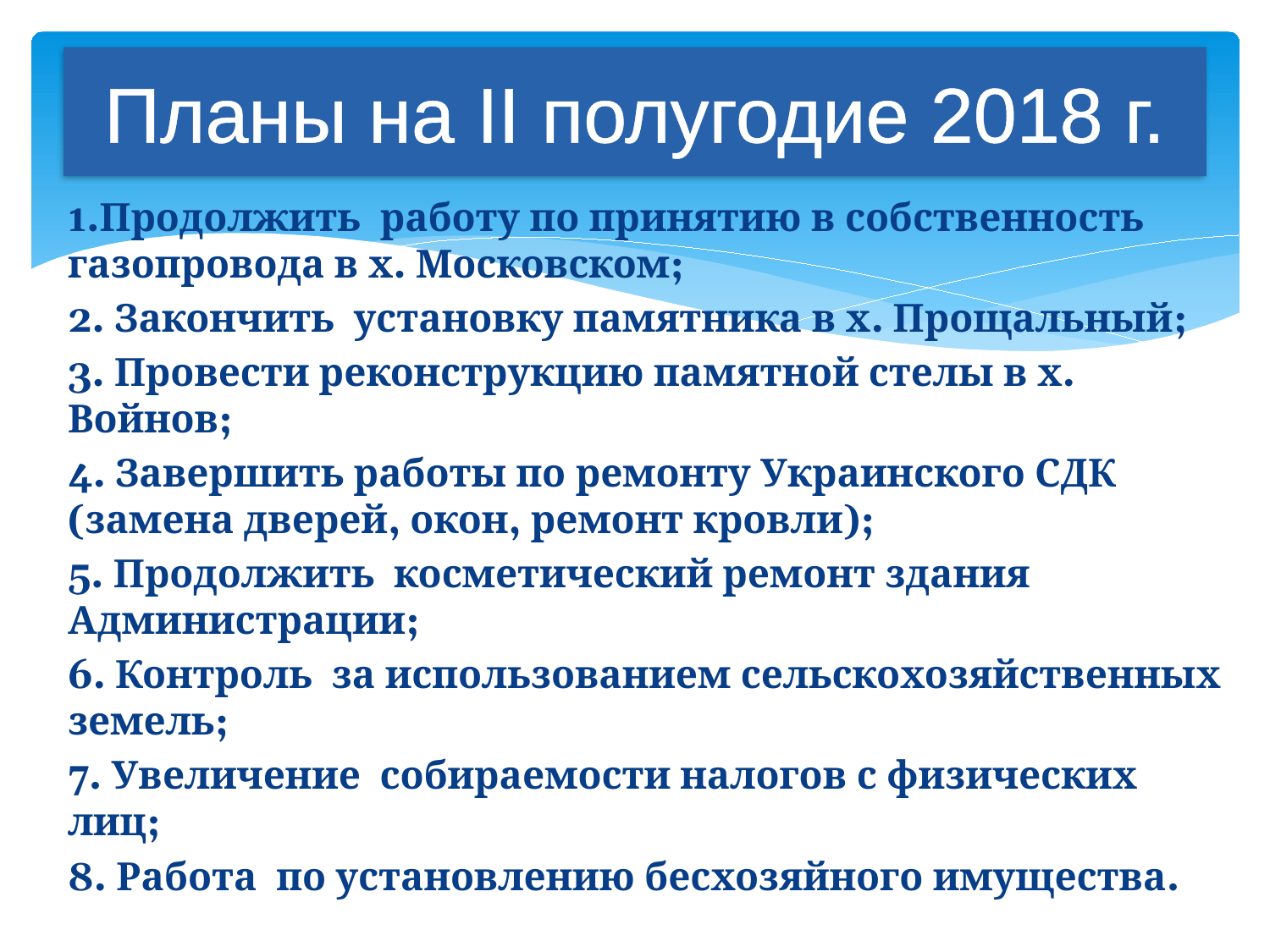

# Планы на II полугодие 2018 г.
1.Продолжить  работу по принятию в собственность газопровода в х. Московском;
2. Закончить  установку памятника в х. Прощальный;
3. Провести реконструкцию памятной стелы в х. Войнов;
4. Завершить работы по ремонту Украинского СДК (замена дверей, окон, ремонт кровли);
5. Продолжить  косметический ремонт здания Администрации;
6. Контроль  за использованием сельскохозяйственных  земель;
7. Увеличение  собираемости налогов с физических лиц;
8. Работа  по установлению бесхозяйного имущества.